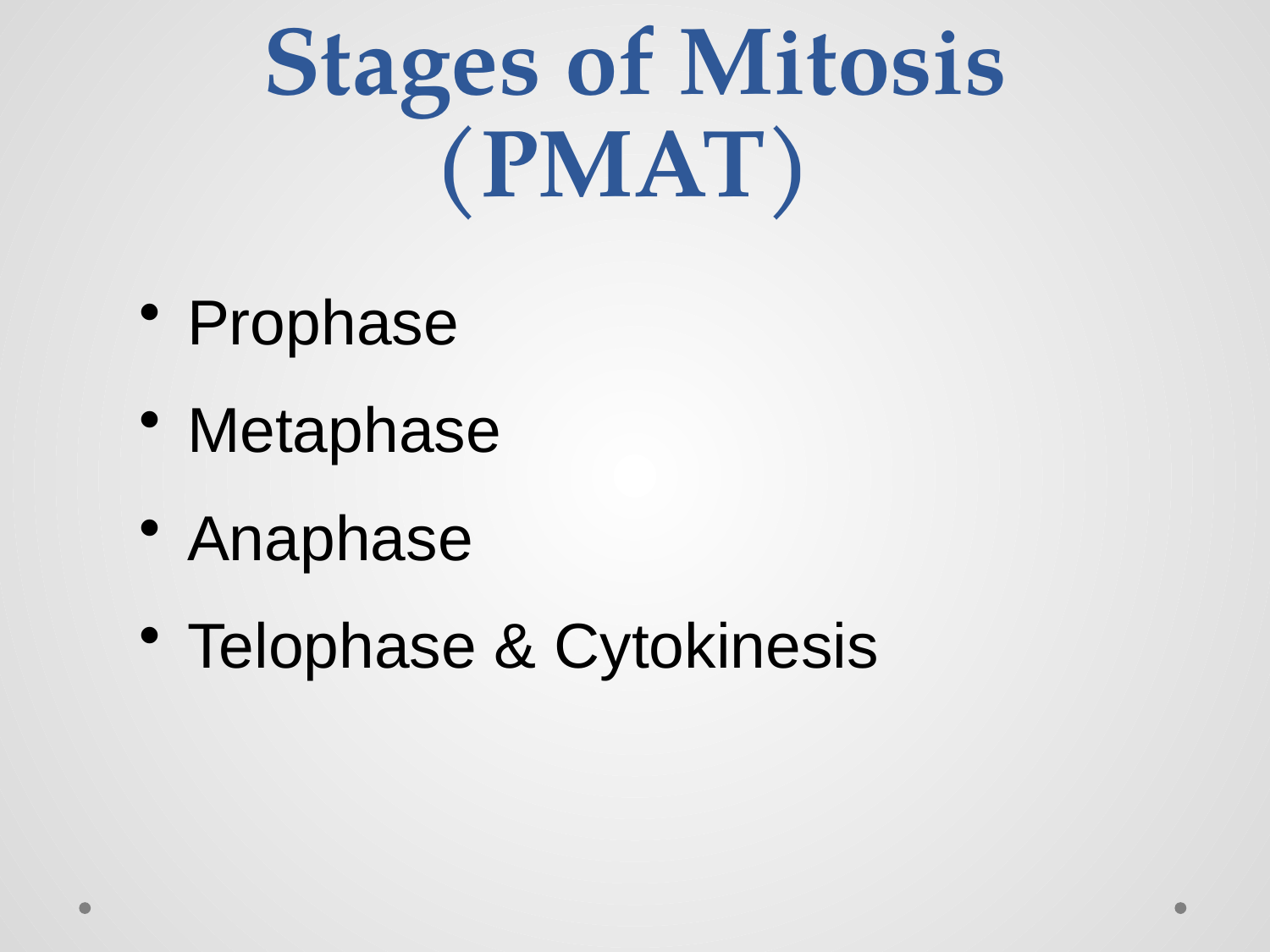

# Stages of Mitosis (PMAT)
Prophase
Metaphase
Anaphase
Telophase & Cytokinesis